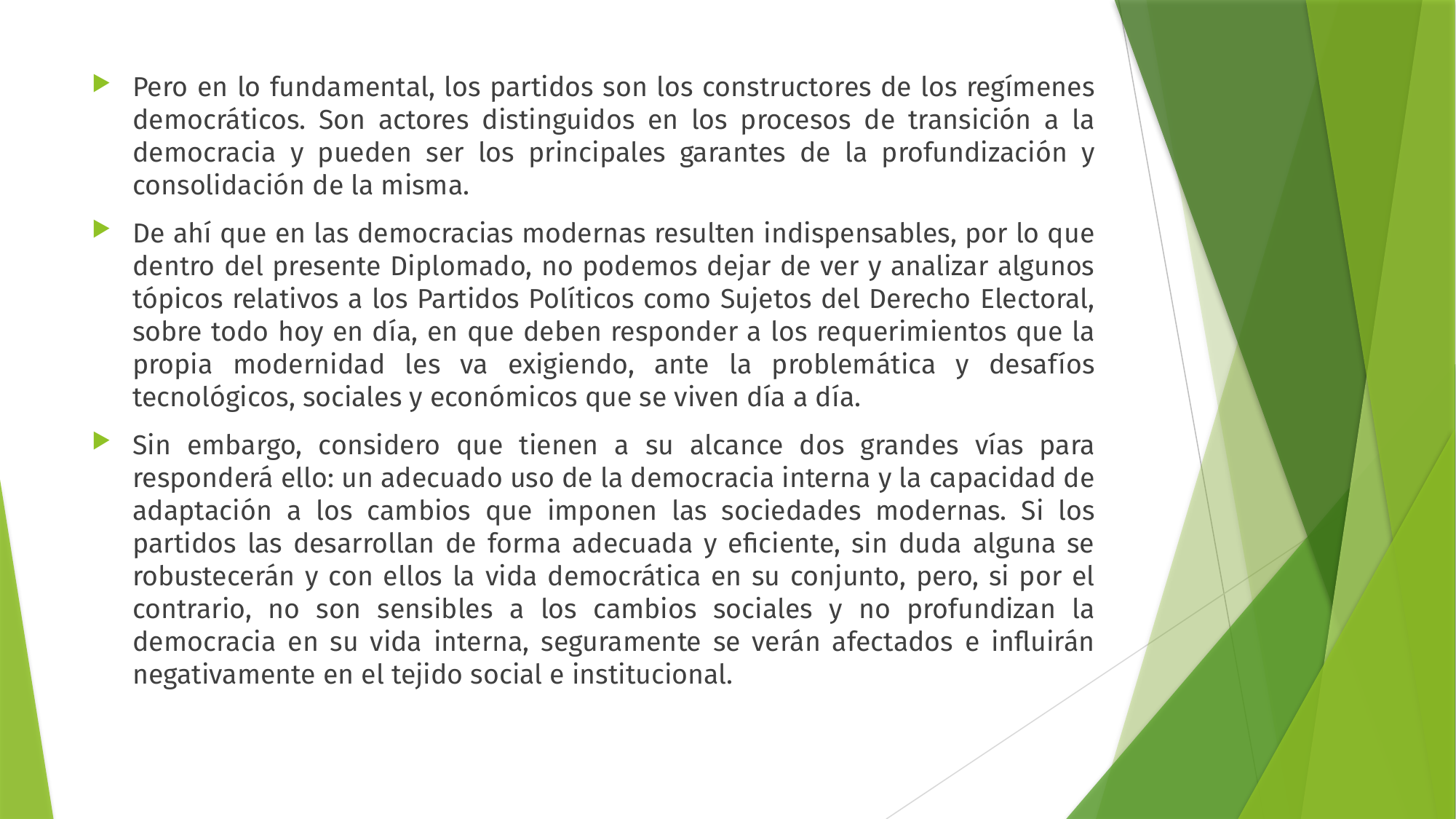

Pero en lo fundamental, los partidos son los constructores de los regímenes democráticos. Son actores distinguidos en los procesos de transición a la democracia y pueden ser los principales garantes de la profundización y consolidación de la misma.
De ahí que en las democracias modernas resulten indispensables, por lo que dentro del presente Diplomado, no podemos dejar de ver y analizar algunos tópicos relativos a los Partidos Políticos como Sujetos del Derecho Electoral, sobre todo hoy en día, en que deben responder a los requerimientos que la propia modernidad les va exigiendo, ante la problemática y desafíos tecnológicos, sociales y económicos que se viven día a día.
Sin embargo, considero que tienen a su alcance dos grandes vías para responderá ello: un adecuado uso de la democracia interna y la capacidad de adaptación a los cambios que imponen las sociedades modernas. Si los partidos las desarrollan de forma adecuada y eficiente, sin duda alguna se robustecerán y con ellos la vida democrática en su conjunto, pero, si por el contrario, no son sensibles a los cambios sociales y no profundizan la democracia en su vida interna, seguramente se verán afectados e influirán negativamente en el tejido social e institucional.